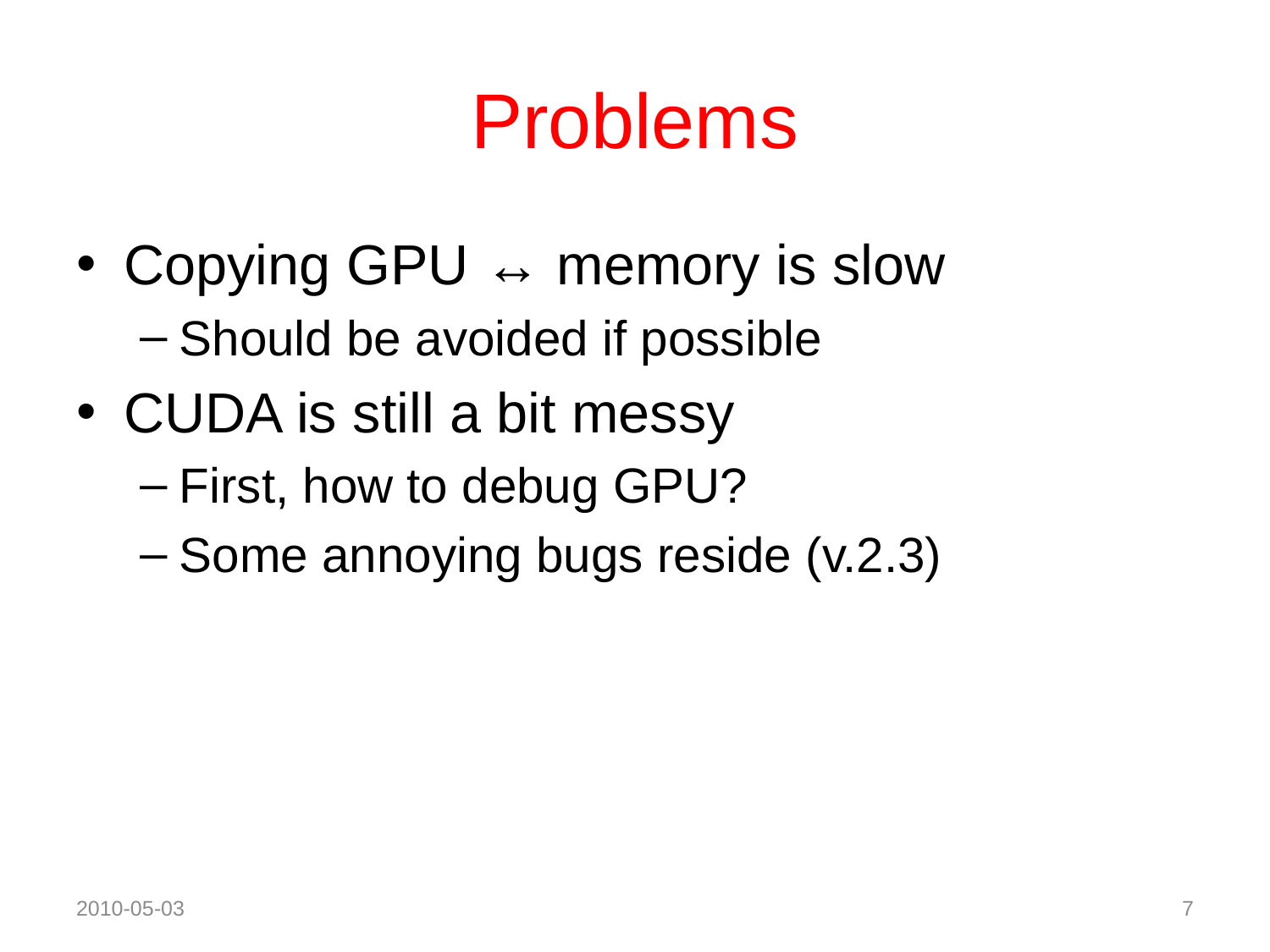

# Problems
Copying GPU ↔ memory is slow
Should be avoided if possible
CUDA is still a bit messy
First, how to debug GPU?
Some annoying bugs reside (v.2.3)
2010-05-03
7